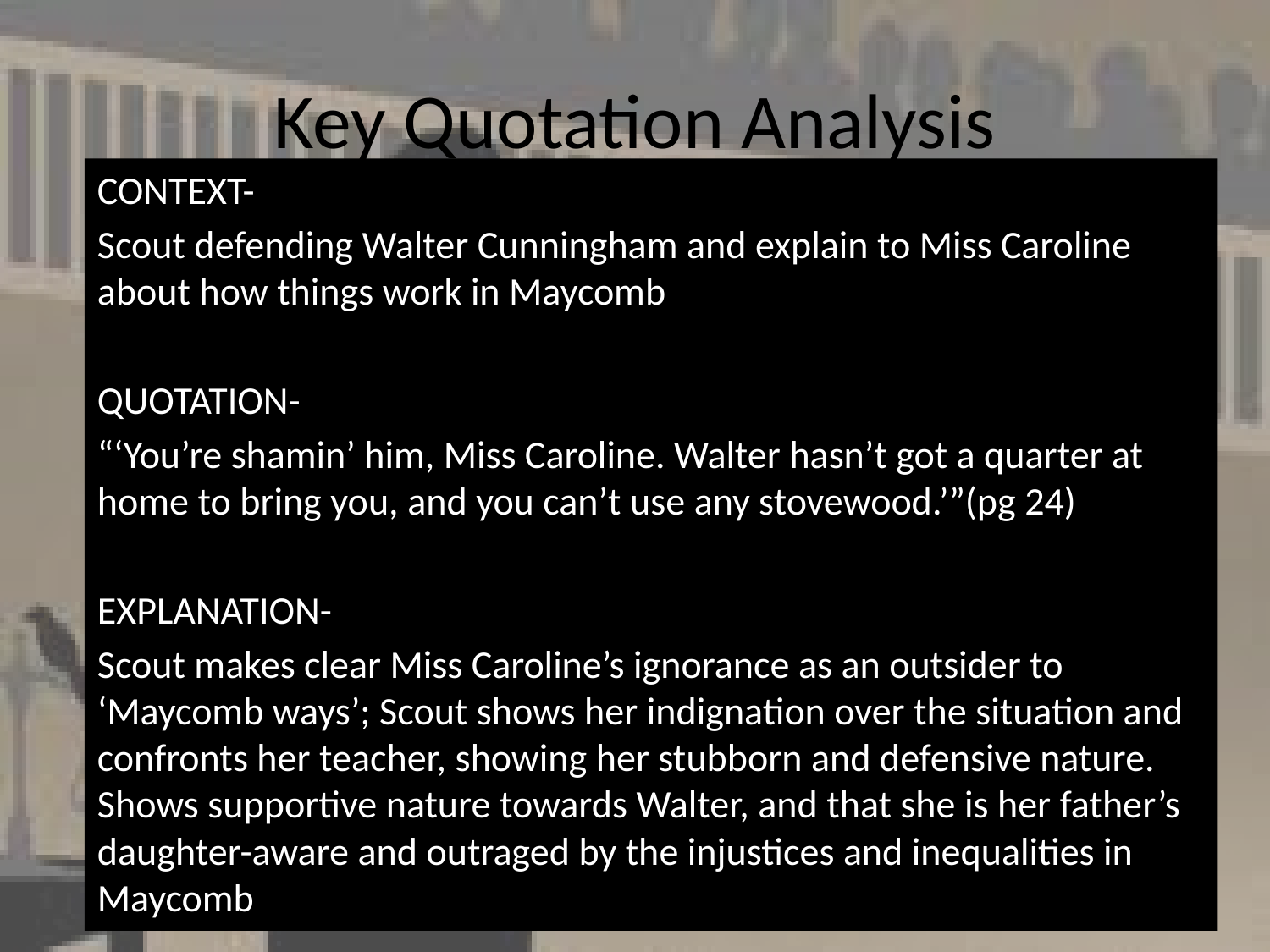

# Key Quotation Analysis
CONTEXT-
Scout defending Walter Cunningham and explain to Miss Caroline about how things work in Maycomb

QUOTATION-
“‘You’re shamin’ him, Miss Caroline. Walter hasn’t got a quarter at home to bring you, and you can’t use any stovewood.’”(pg 24)

EXPLANATION-
Scout makes clear Miss Caroline’s ignorance as an outsider to ‘Maycomb ways’; Scout shows her indignation over the situation and confronts her teacher, showing her stubborn and defensive nature. Shows supportive nature towards Walter, and that she is her father’s daughter-aware and outraged by the injustices and inequalities in Maycomb